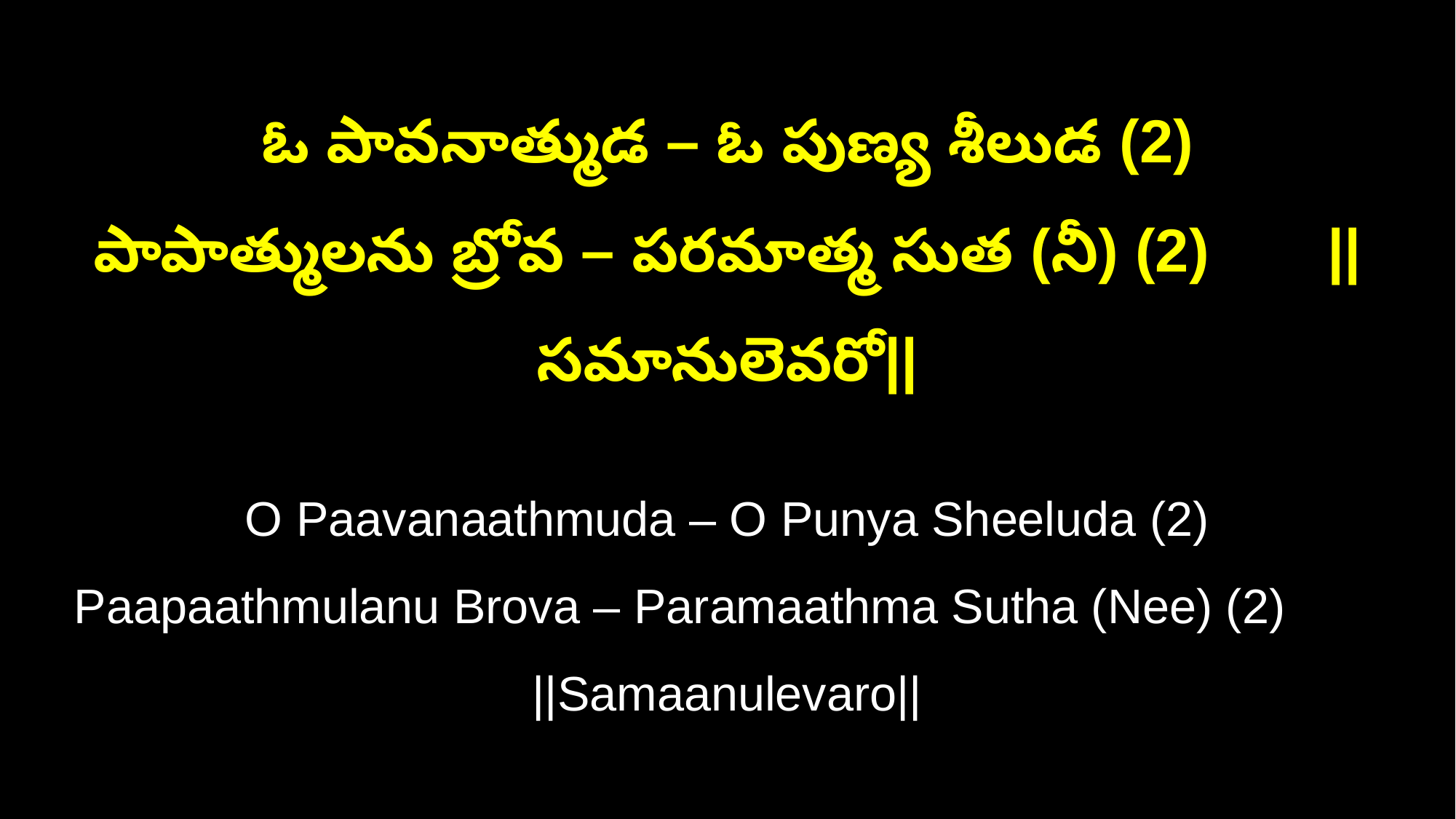

ఓ పావనాత్ముడ – ఓ పుణ్య శీలుడ (2)
పాపాత్ములను బ్రోవ – పరమాత్మ సుత (నీ) (2)       ||సమానులెవరో||
O Paavanaathmuda – O Punya Sheeluda (2)
Paapaathmulanu Brova – Paramaathma Sutha (Nee) (2)        ||Samaanulevaro||